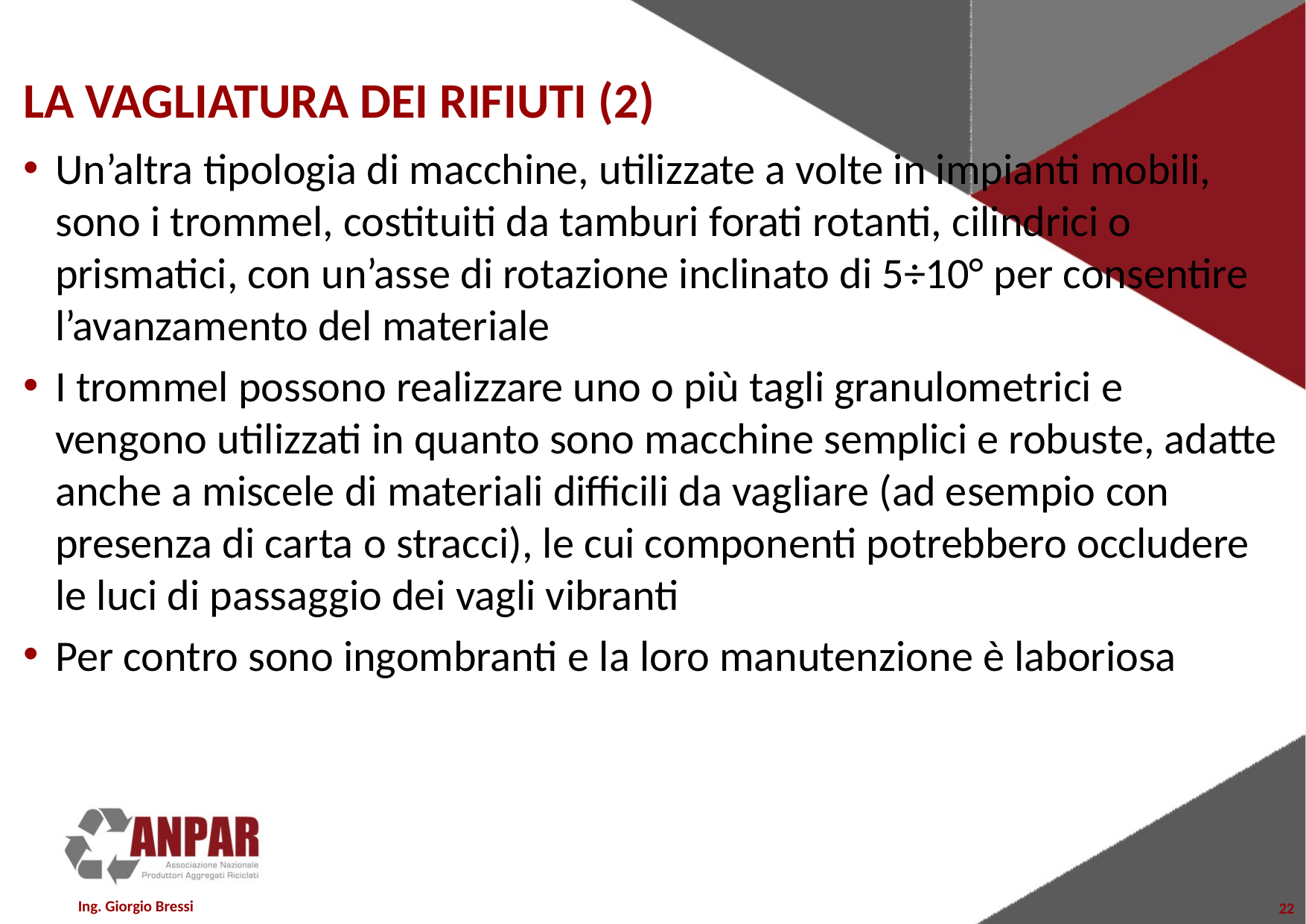

# LA VAGLIATURA DEI RIFIUTI (2)
Un’altra tipologia di macchine, utilizzate a volte in impianti mobili, sono i trommel, costituiti da tamburi forati rotanti, cilindrici o prismatici, con un’asse di rotazione inclinato di 5÷10° per consentire l’avanzamento del materiale
I trommel possono realizzare uno o più tagli granulometrici e vengono utilizzati in quanto sono macchine semplici e robuste, adatte anche a miscele di materiali difficili da vagliare (ad esempio con presenza di carta o stracci), le cui componenti potrebbero occludere le luci di passaggio dei vagli vibranti
Per contro sono ingombranti e la loro manutenzione è laboriosa